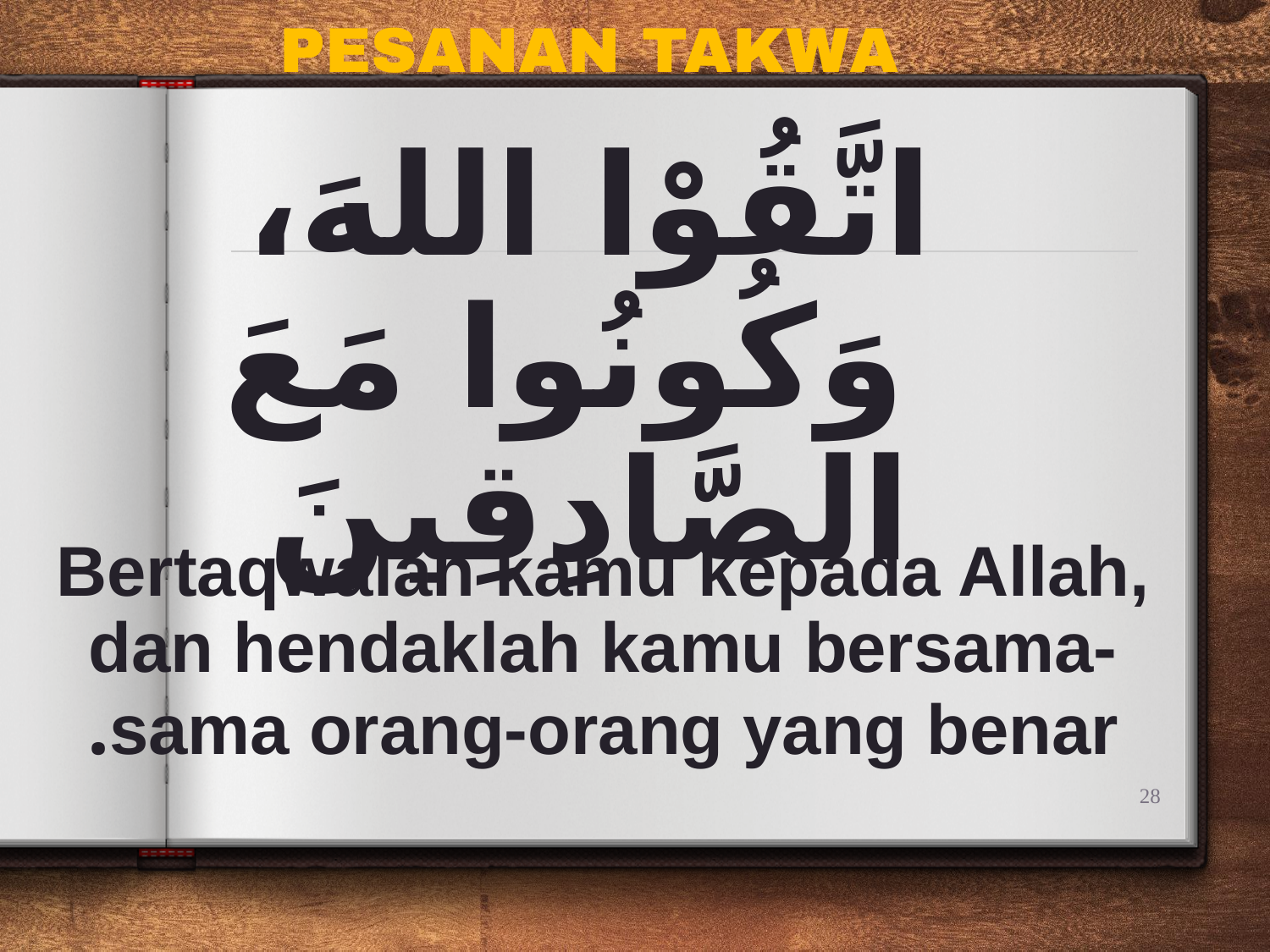

PESANAN TAKWA
اتَّقُوْا اللهَ،
 وَكُونُوا مَعَ الصَّادِقِينَ
Bertaqwalah kamu kepada Allah, dan hendaklah kamu bersama-sama orang-orang yang benar.
28